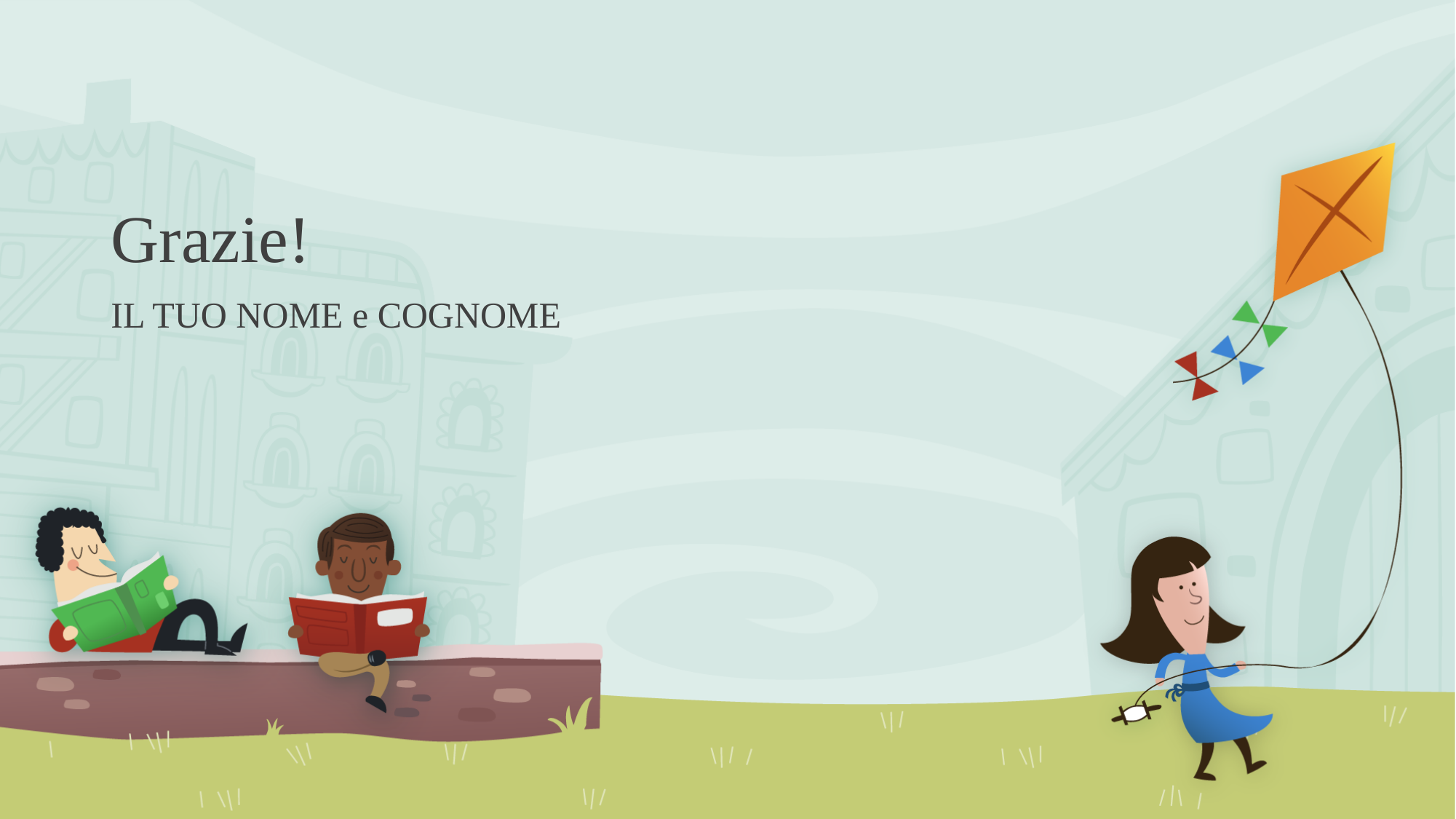

# Grazie!
IL TUO NOME e COGNOME